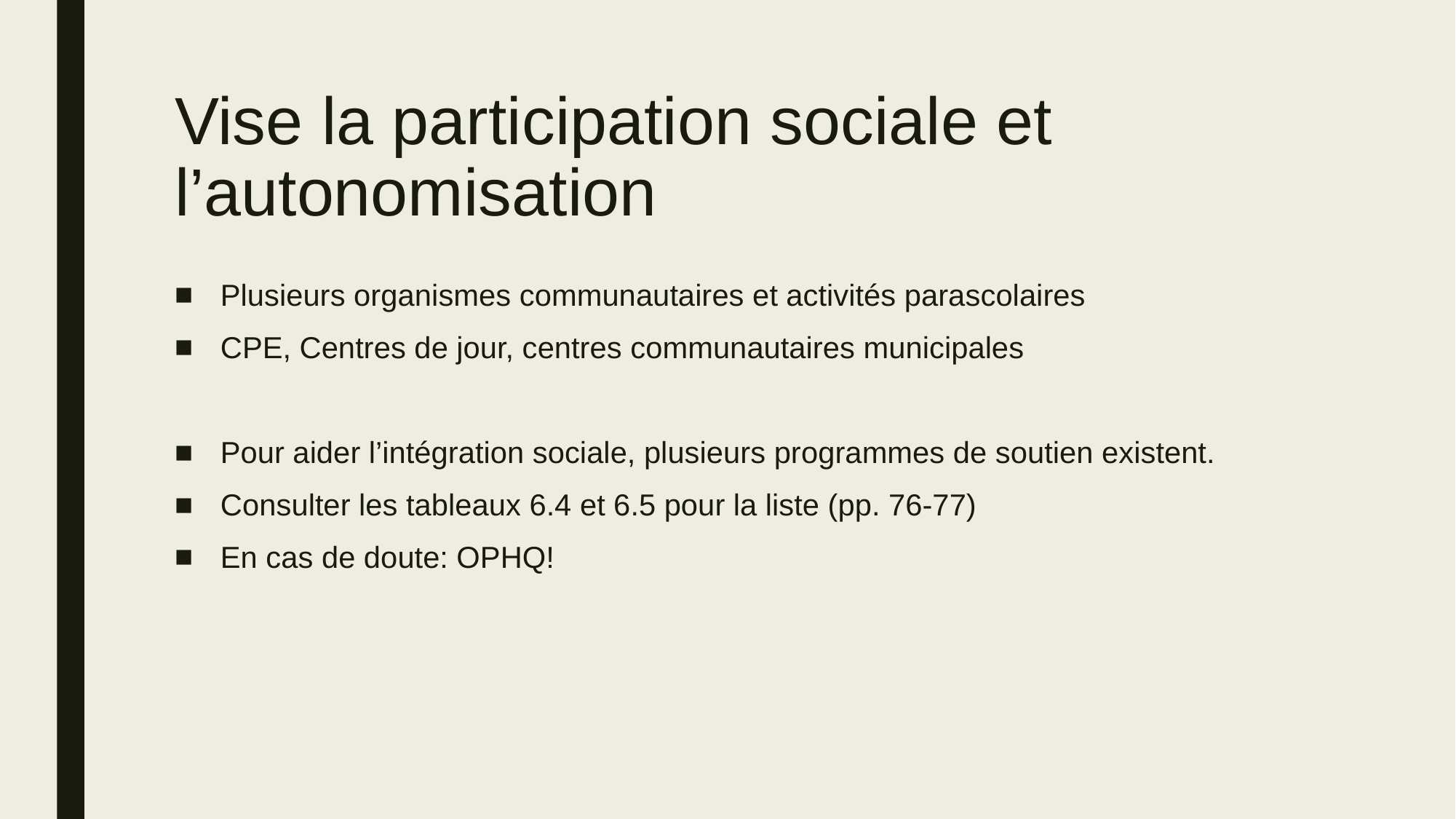

# Vise la participation sociale et l’autonomisation
Plusieurs organismes communautaires et activités parascolaires
CPE, Centres de jour, centres communautaires municipales

Pour aider l’intégration sociale, plusieurs programmes de soutien existent.
Consulter les tableaux 6.4 et 6.5 pour la liste (pp. 76-77)
En cas de doute: OPHQ!